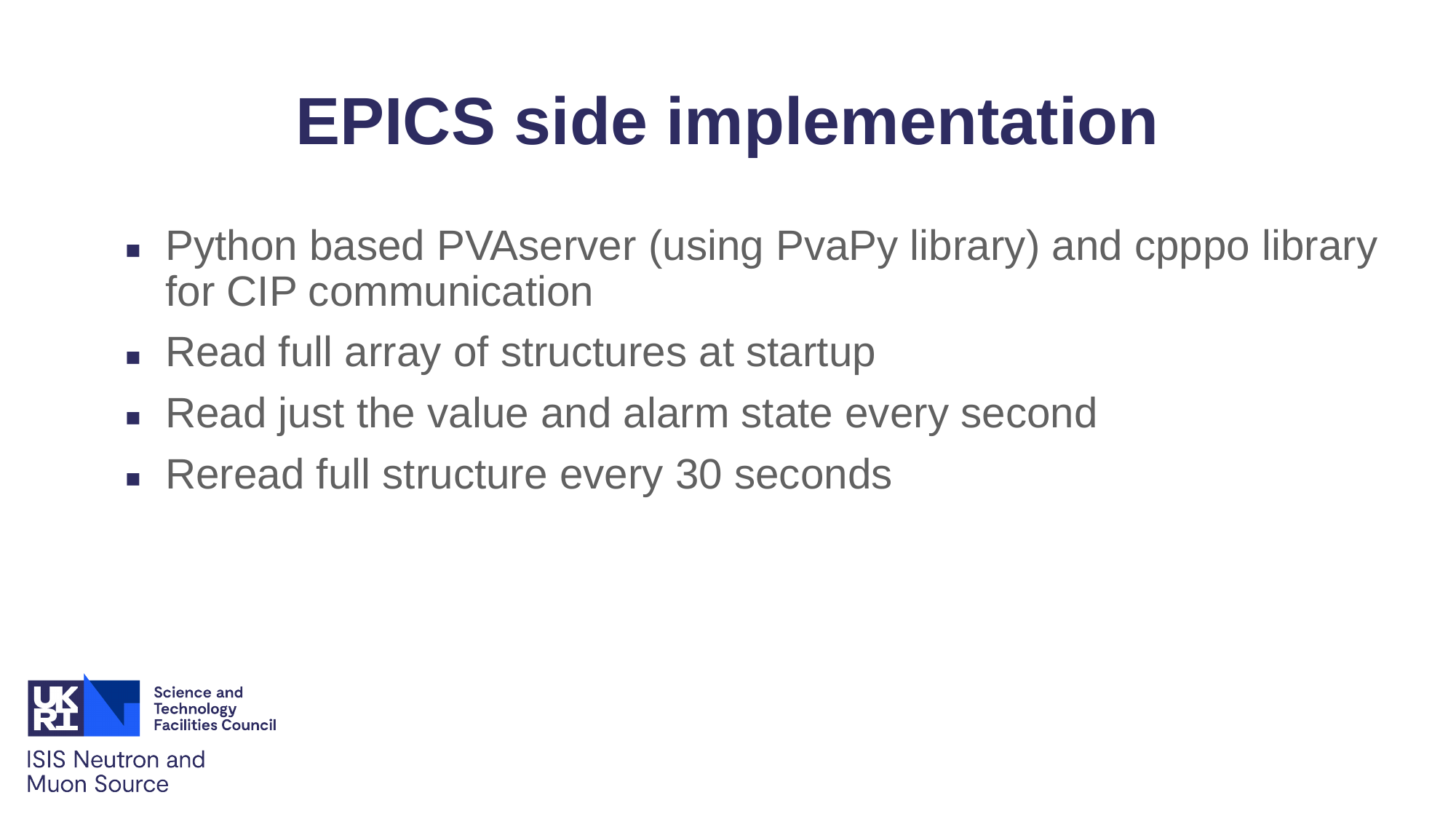

# EPICS side implementation
Python based PVAserver (using PvaPy library) and cpppo library for CIP communication
Read full array of structures at startup
Read just the value and alarm state every second
Reread full structure every 30 seconds